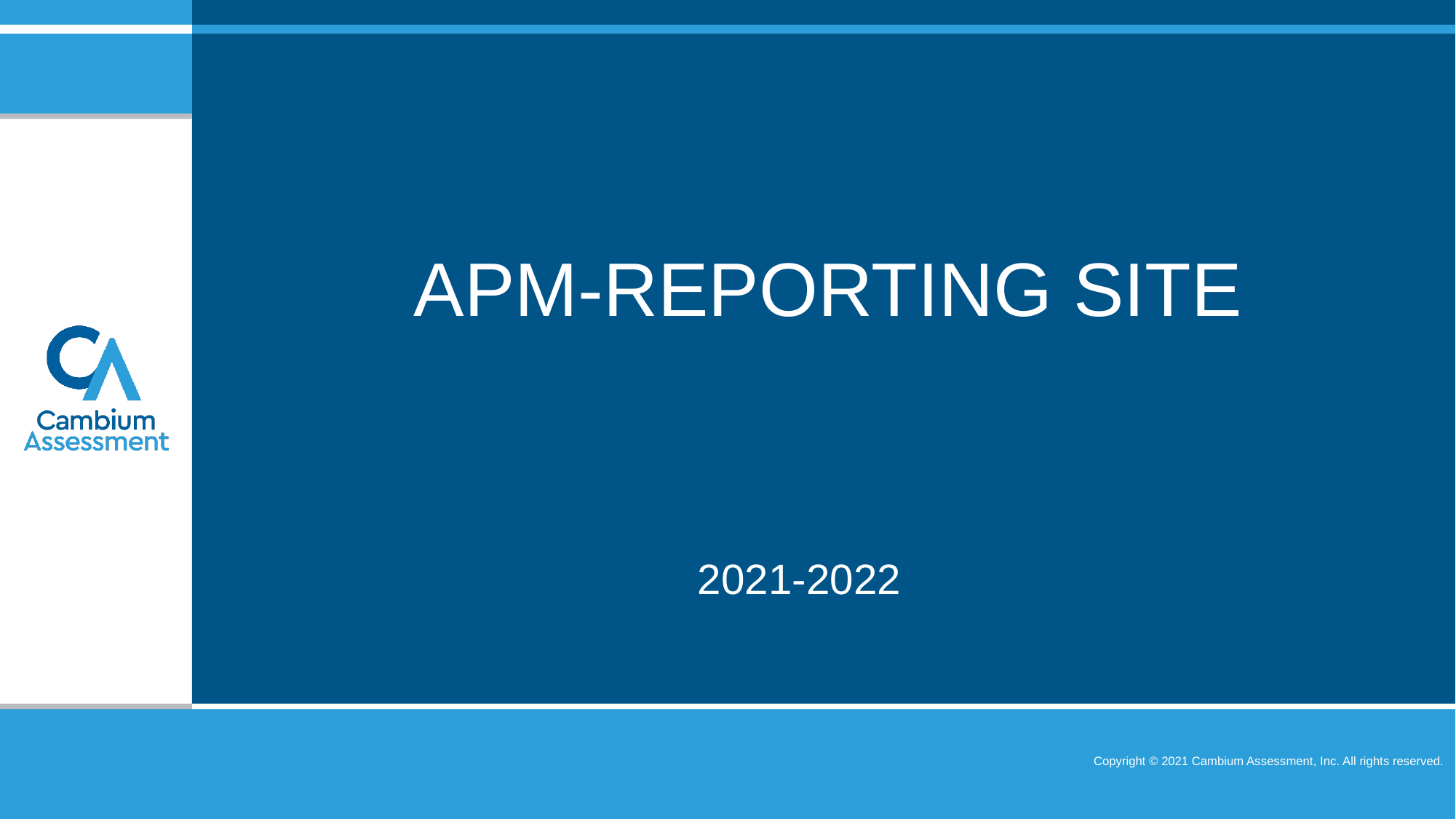

# APM-Reporting site
2021-2022
Copyright © 2021 Cambium Assessment, Inc. All rights reserved.